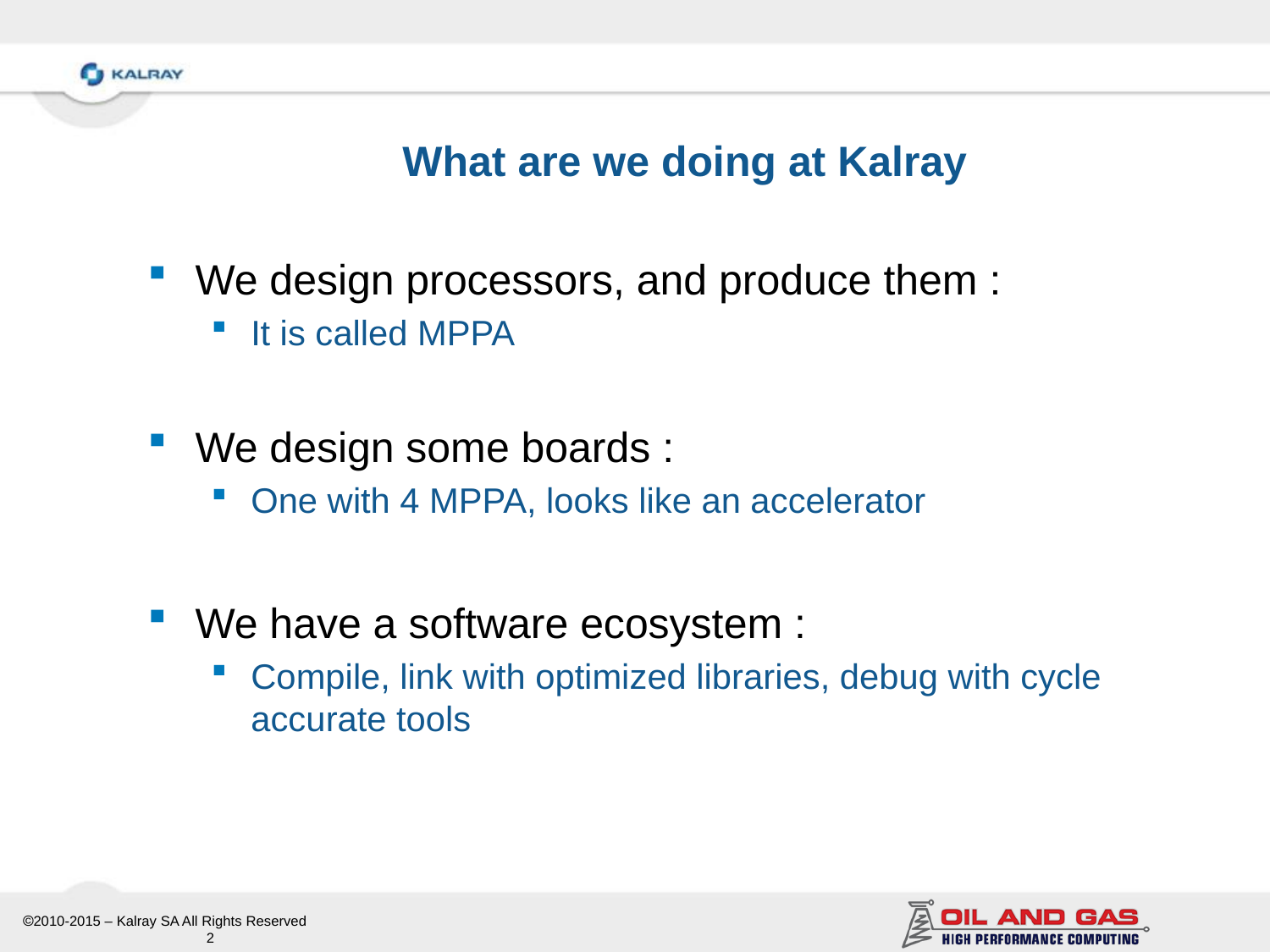

# What are we doing at Kalray

We design processors, and produce them :
It is called MPPA

We design some boards :
One with 4 MPPA, looks like an accelerator

We have a software ecosystem :
Compile, link with optimized libraries, debug with cycle accurate tools